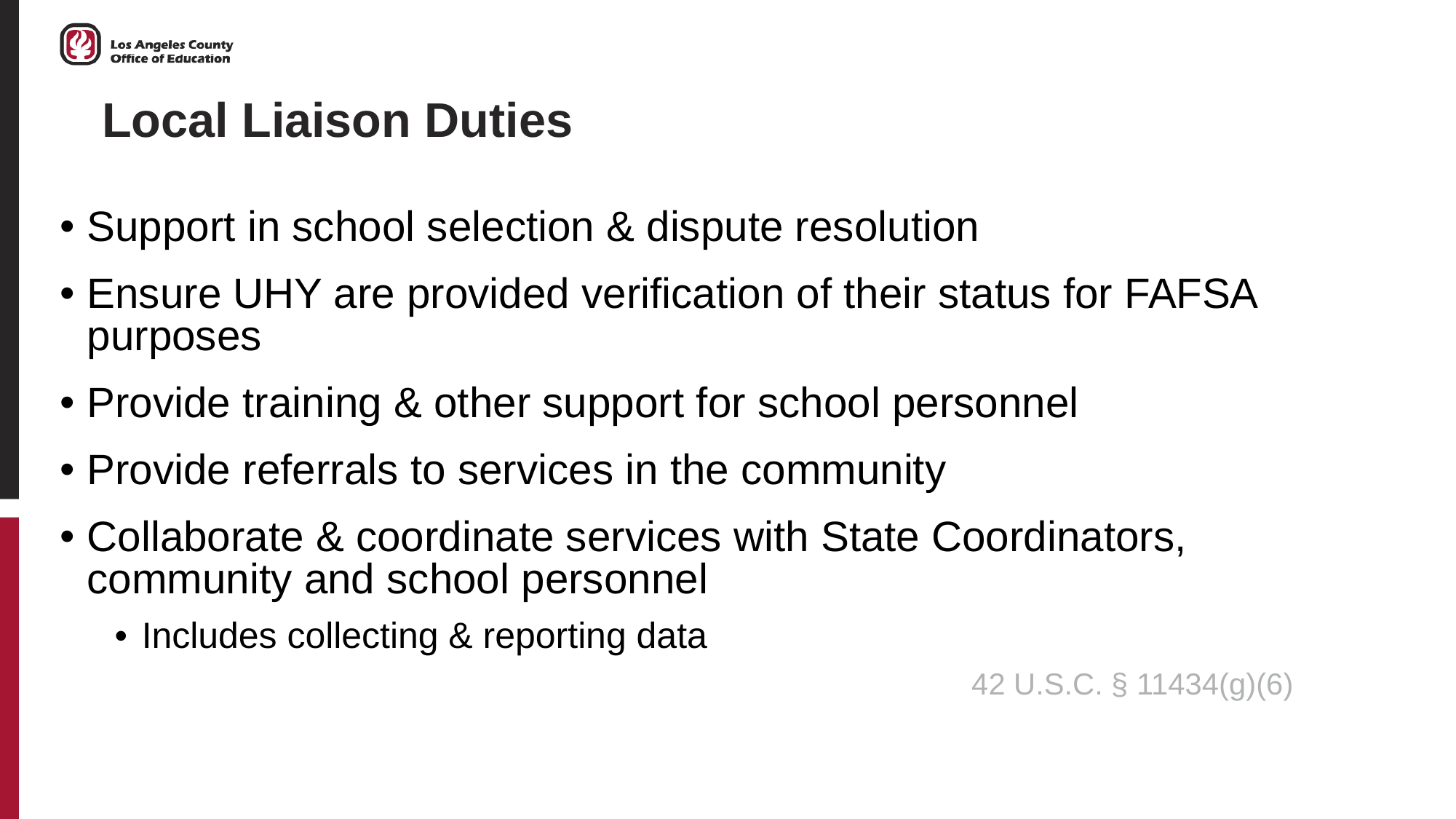

Local Liaison Duties
Support in school selection & dispute resolution
Ensure UHY are provided verification of their status for FAFSA purposes
Provide training & other support for school personnel
Provide referrals to services in the community
Collaborate & coordinate services with State Coordinators, community and school personnel
Includes collecting & reporting data
42 U.S.C. § 11434(g)(6)